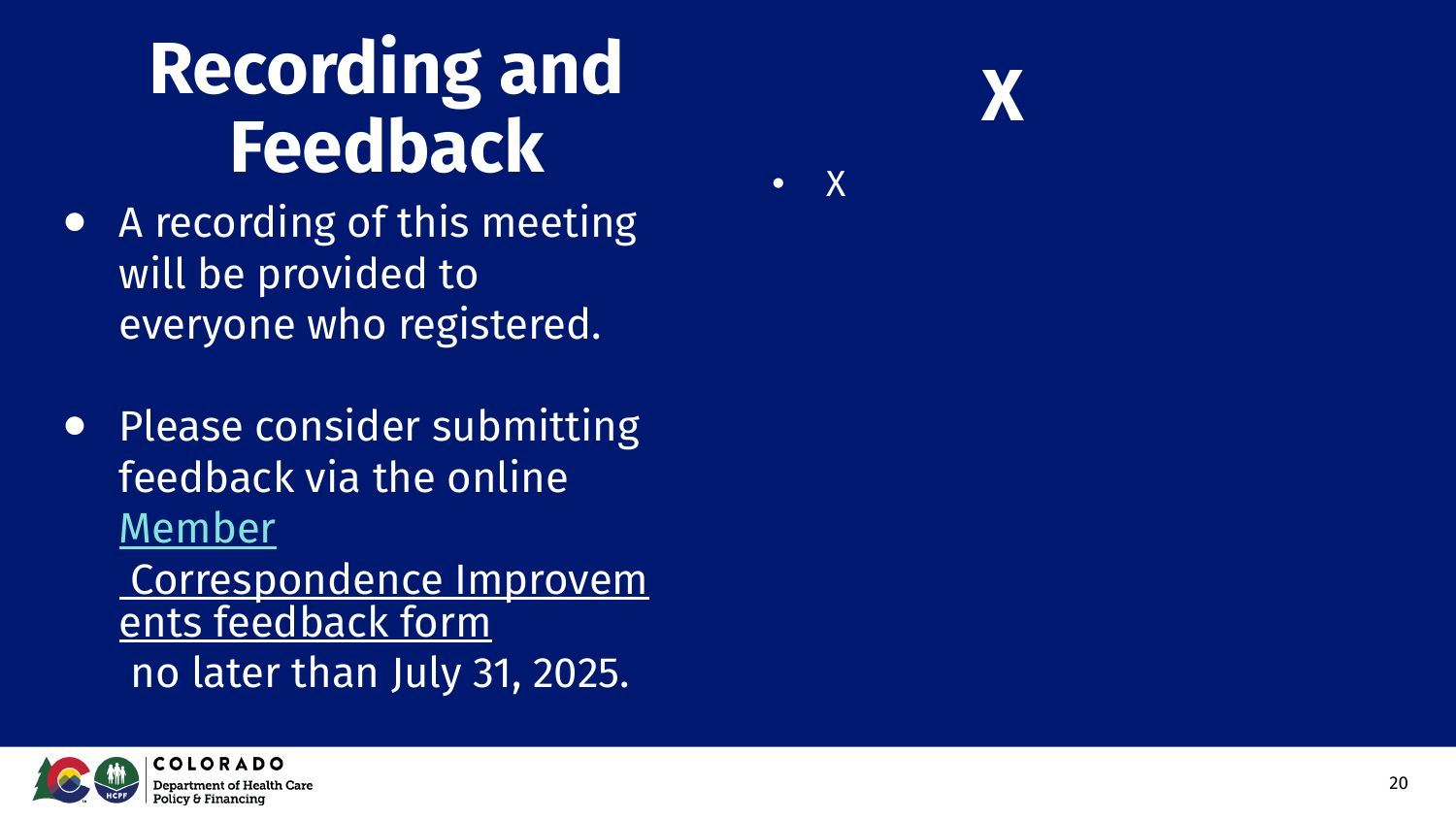

X
# Recording and Feedback
X
A recording of this meeting will be provided to everyone who registered.

Please consider submitting feedback via the online Member Correspondence Improvements feedback form no later than July 31, 2025.
20